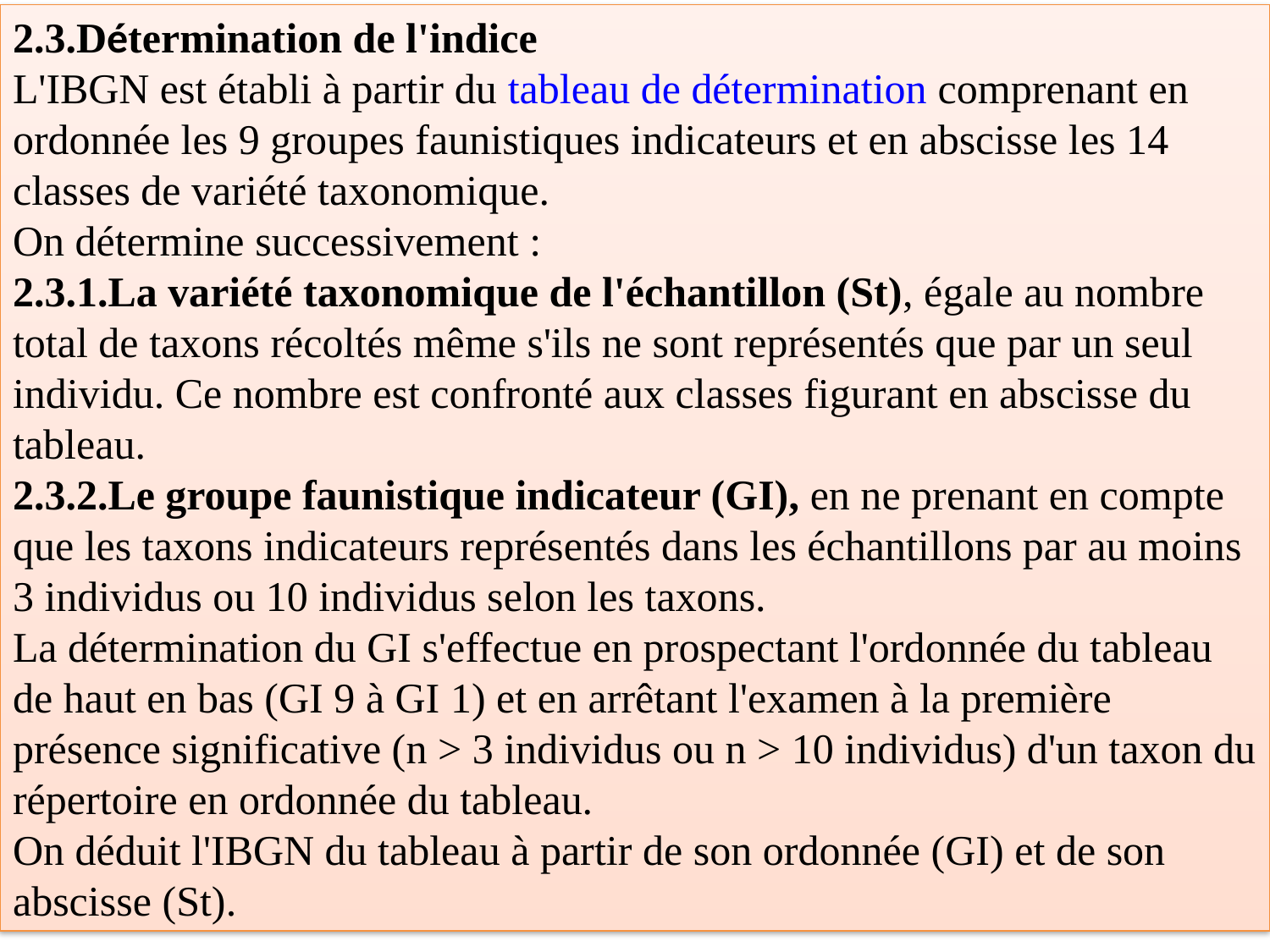

2.3.Détermination de l'indice
L'IBGN est établi à partir du tableau de détermination comprenant en ordonnée les 9 groupes faunistiques indicateurs et en abscisse les 14 classes de variété taxonomique. 
On détermine successivement :
2.3.1.La variété taxonomique de l'échantillon (St), égale au nombre total de taxons récoltés même s'ils ne sont représentés que par un seul individu. Ce nombre est confronté aux classes figurant en abscisse du tableau.
2.3.2.Le groupe faunistique indicateur (GI), en ne prenant en compte que les taxons indicateurs représentés dans les échantillons par au moins 3 individus ou 10 individus selon les taxons.
La détermination du GI s'effectue en prospectant l'ordonnée du tableau de haut en bas (GI 9 à GI 1) et en arrêtant l'examen à la première présence significative (n > 3 individus ou n > 10 individus) d'un taxon du répertoire en ordonnée du tableau. 
On déduit l'IBGN du tableau à partir de son ordonnée (GI) et de son abscisse (St).